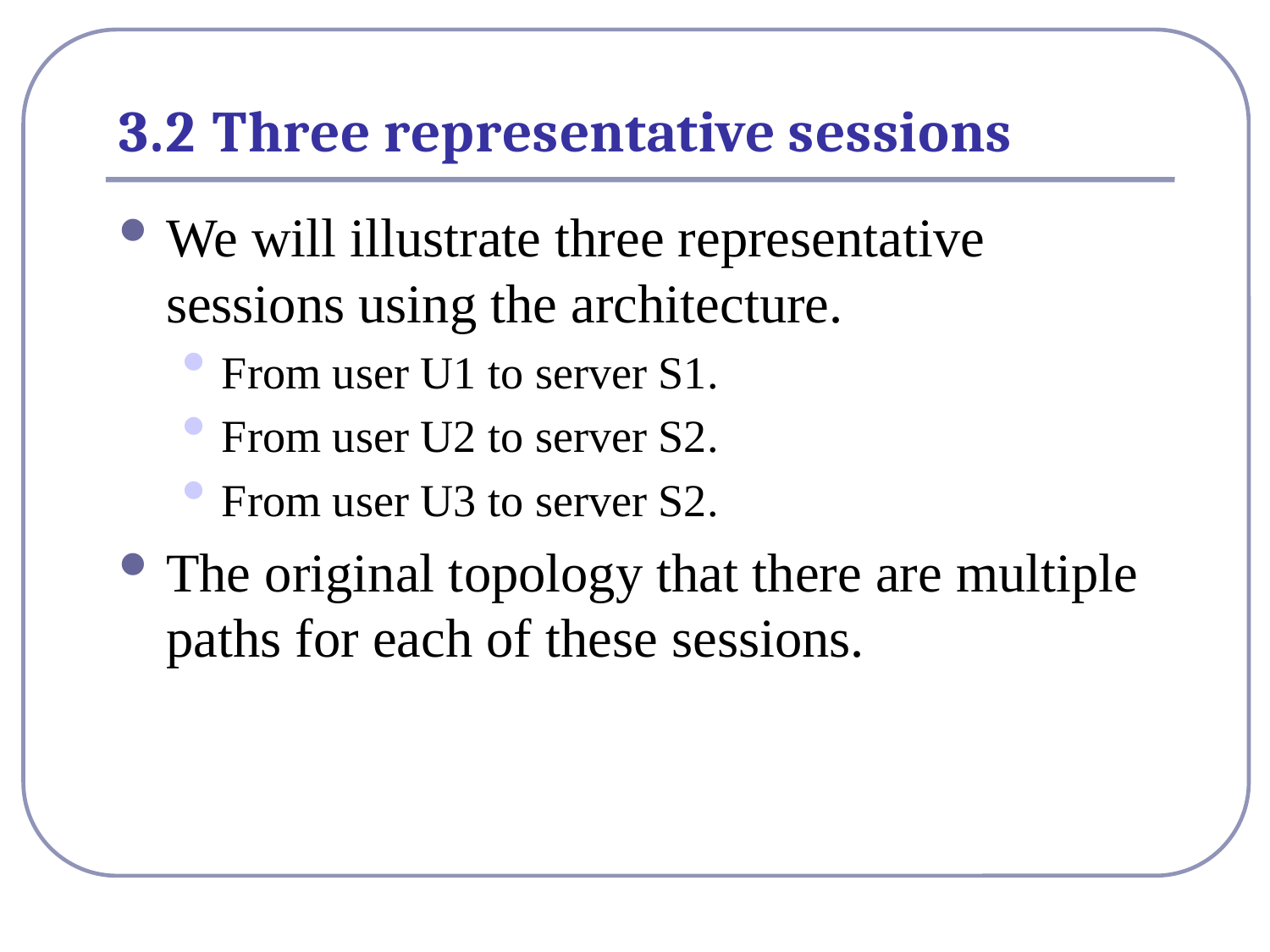

# 3.2 Three representative sessions
We will illustrate three representative sessions using the architecture.
From user U1 to server S1.
From user U2 to server S2.
From user U3 to server S2.
The original topology that there are multiple paths for each of these sessions.